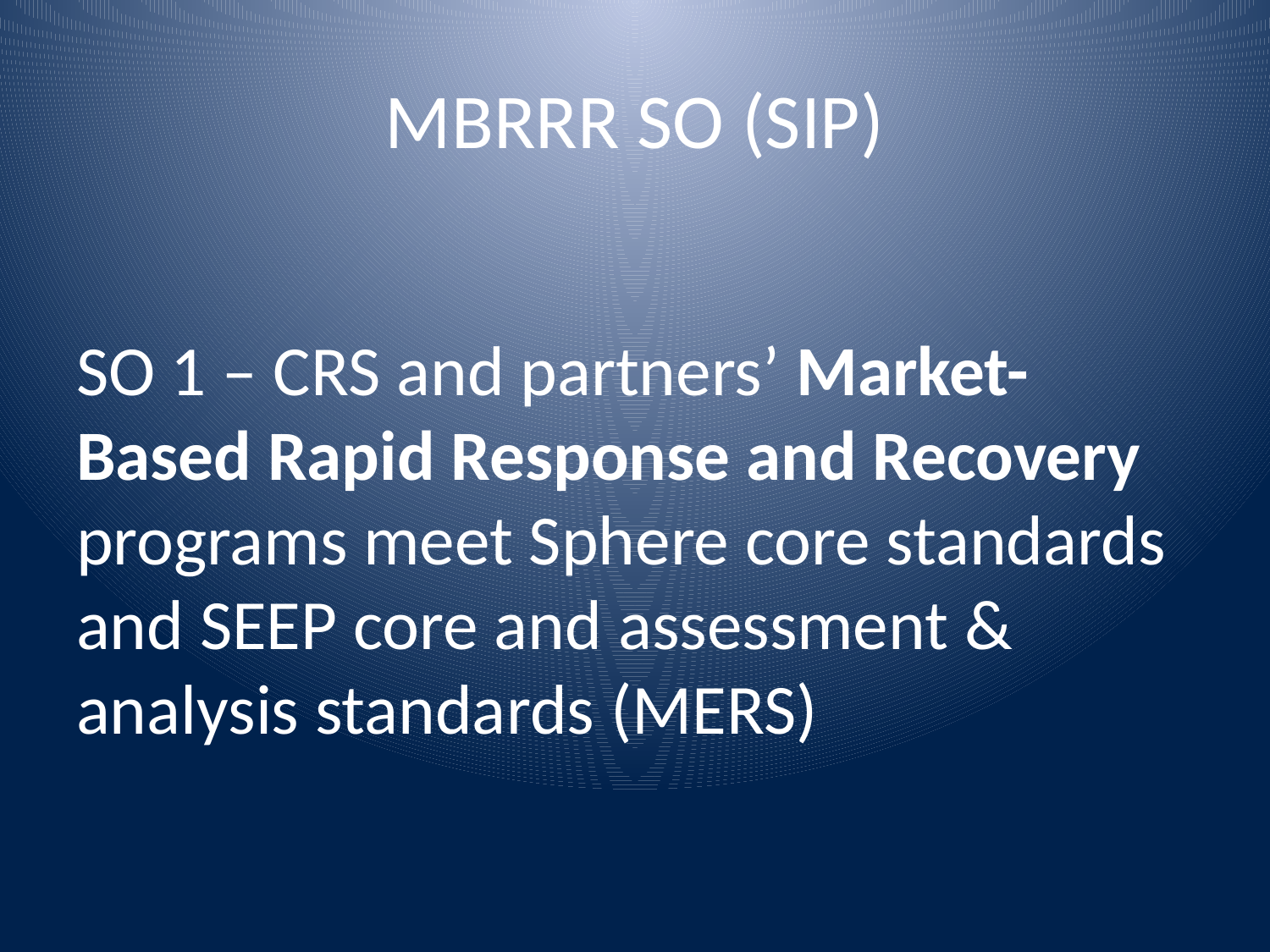

# MBRRR SO (SIP)
SO 1 – CRS and partners’ Market-Based Rapid Response and Recovery programs meet Sphere core standards and SEEP core and assessment & analysis standards (MERS)